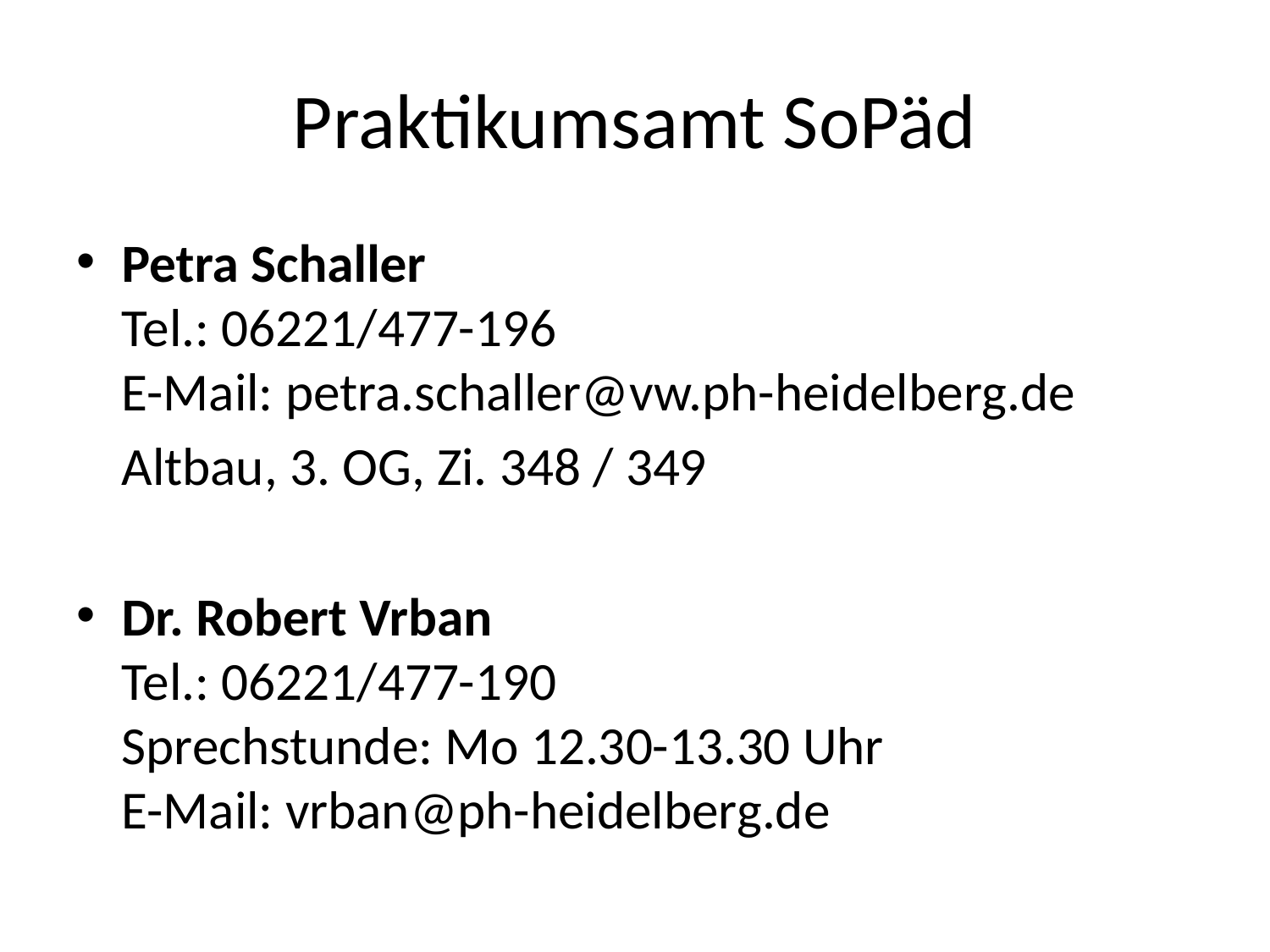

# Praktikumsamt SoPäd
Petra Schaller
Tel.: 06221/477-196
E-Mail: petra.schaller@vw.ph-heidelberg.de
	Altbau, 3. OG, Zi. 348 / 349

Dr. Robert Vrban
Tel.: 06221/477-190
Sprechstunde: Mo 12.30-13.30 Uhr
E-Mail: vrban@ph-heidelberg.de